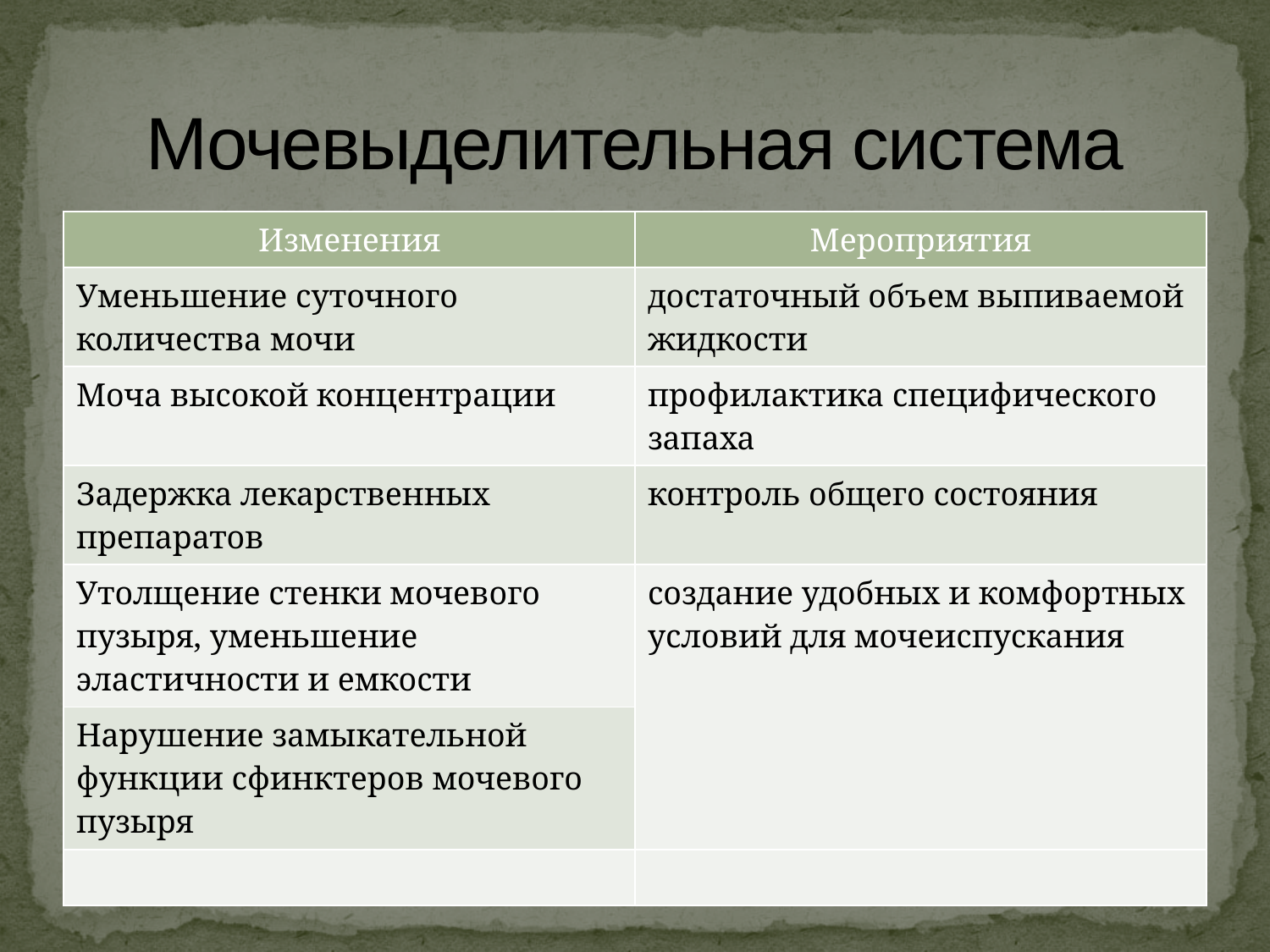

# Мочевыделительная система
| Изменения | Мероприятия |
| --- | --- |
| Уменьшение суточного количества мочи | достаточный объем выпиваемой жидкости |
| Моча высокой концентрации | профилактика специфического запаха |
| Задержка лекарственных препаратов | контроль общего состояния |
| Утолщение стенки мочевого пузыря, уменьшение эластичности и емкости | создание удобных и комфортных условий для мочеиспускания |
| Нарушение замыкательной функции сфинктеров мочевого пузыря |  |
|  |  |